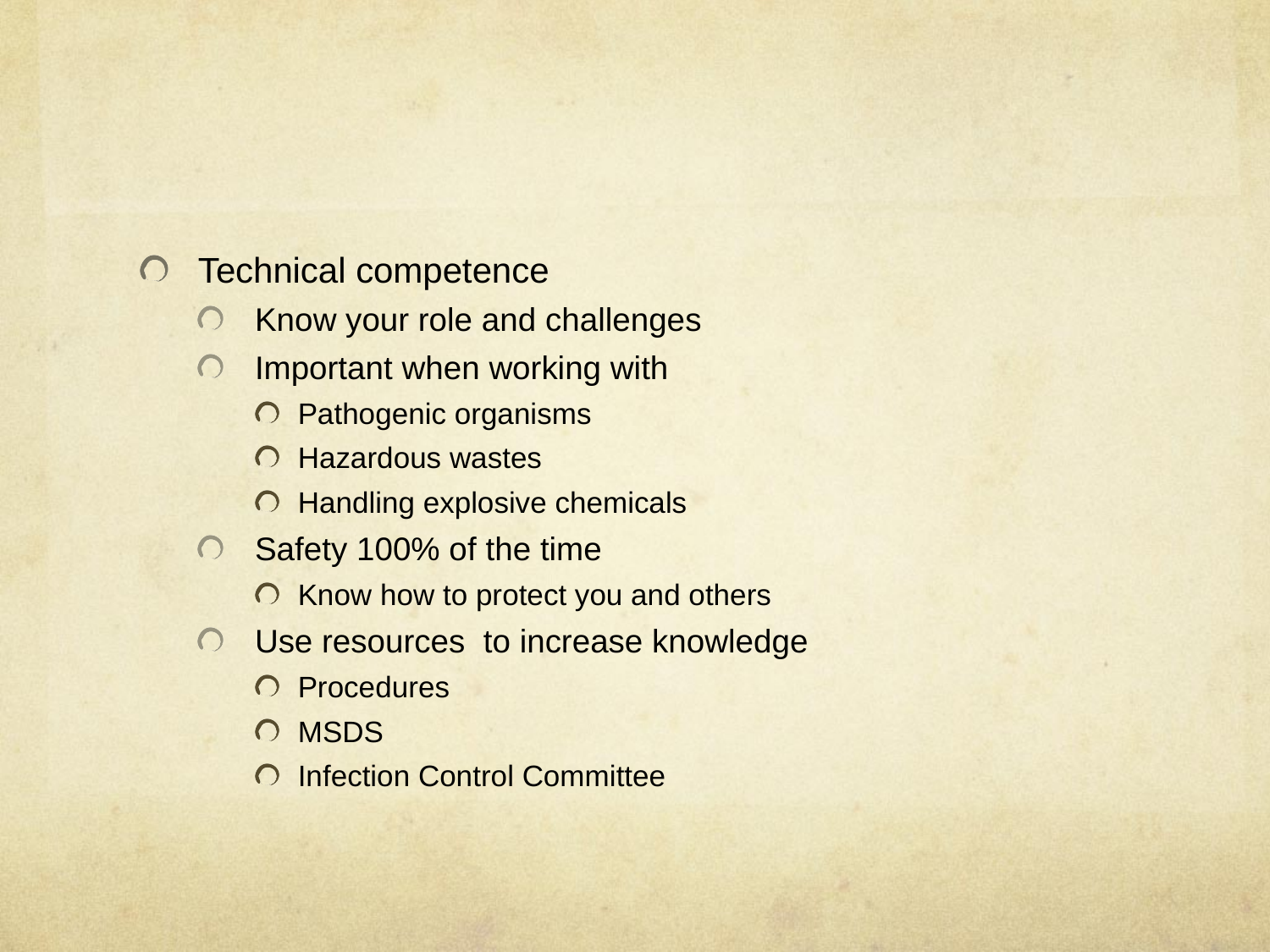

#
Technical competence
Know your role and challenges
Important when working with
Pathogenic organisms
Hazardous wastes
Handling explosive chemicals
Safety 100% of the time
Know how to protect you and others
Use resources  to increase knowledge
Procedures
MSDS
Infection Control Committee